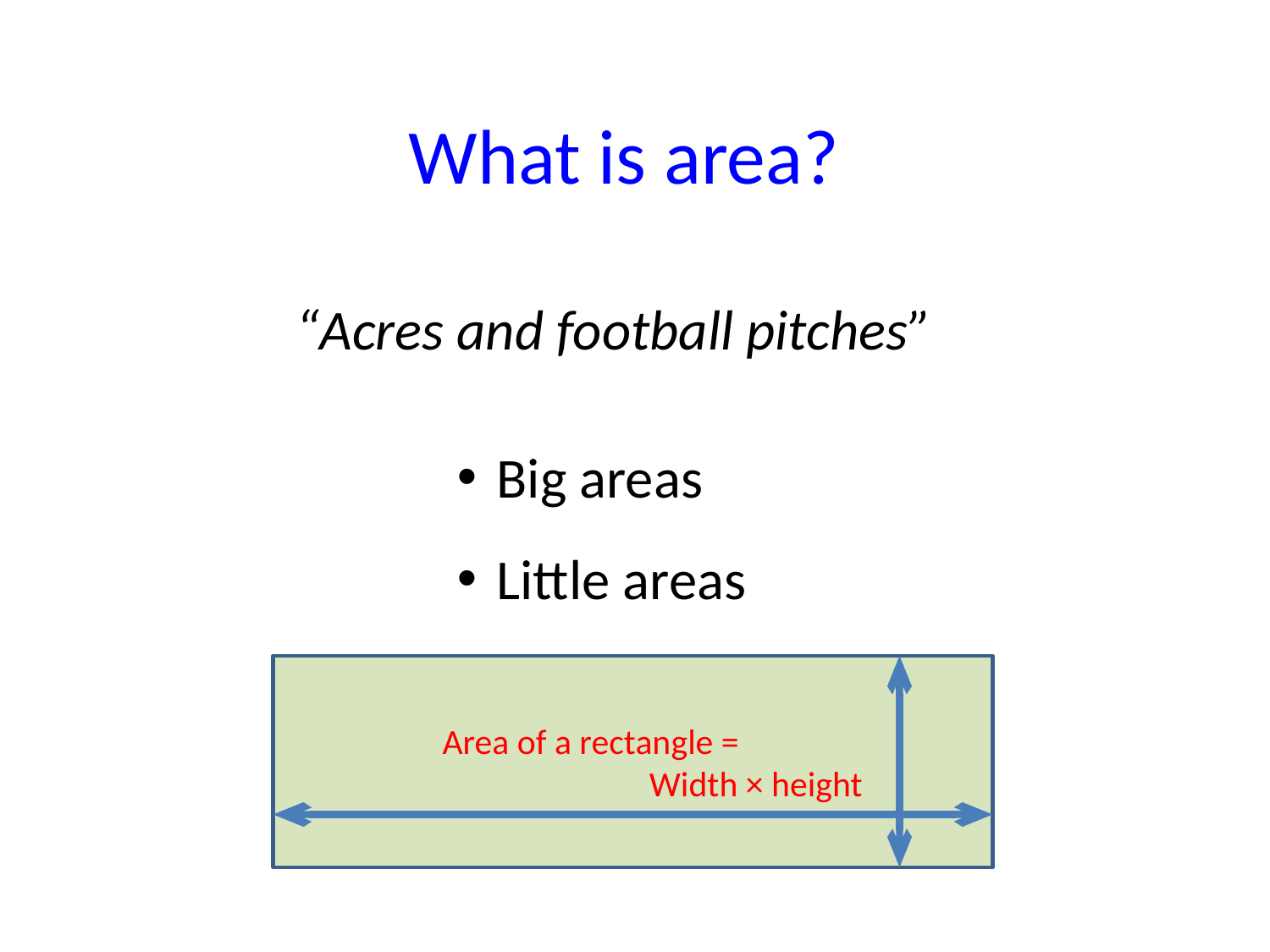

# What is area?
“Acres and football pitches”
Big areas
Little areas
Area of a rectangle =
		Width × height